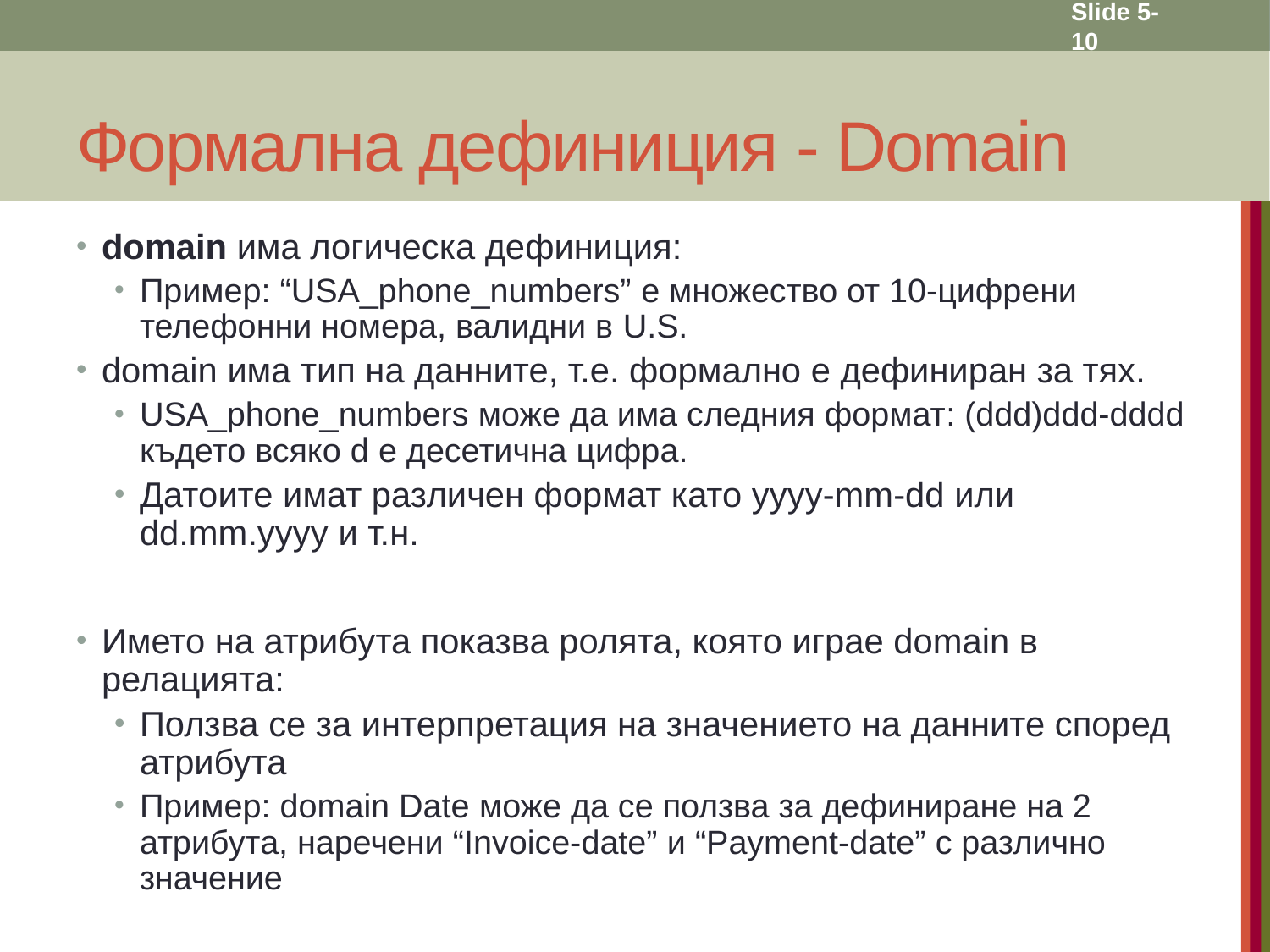

Slide 5- 10
# Формална дефиниция - Domain
domain има логическа дефиниция:
Пример: “USA_phone_numbers” е множество от 10-цифрени телефонни номера, валидни в U.S.
domain има тип на данните, т.е. формално е дефиниран за тях.
USA_phone_numbers може да има следния формат: (ddd)ddd-dddd където всяко d е десетична цифра.
Датоите имат различен формат като yyyy-mm-dd или dd.mm.yyyy и т.н.

Името на атрибута показва ролята, която играе domain в релацията:
Ползва се за интерпретация на значението на данните според атрибута
Пример: domain Date може да се ползва за дефиниране на 2 атрибута, наречени “Invoice-date” и “Payment-date” с различно значение